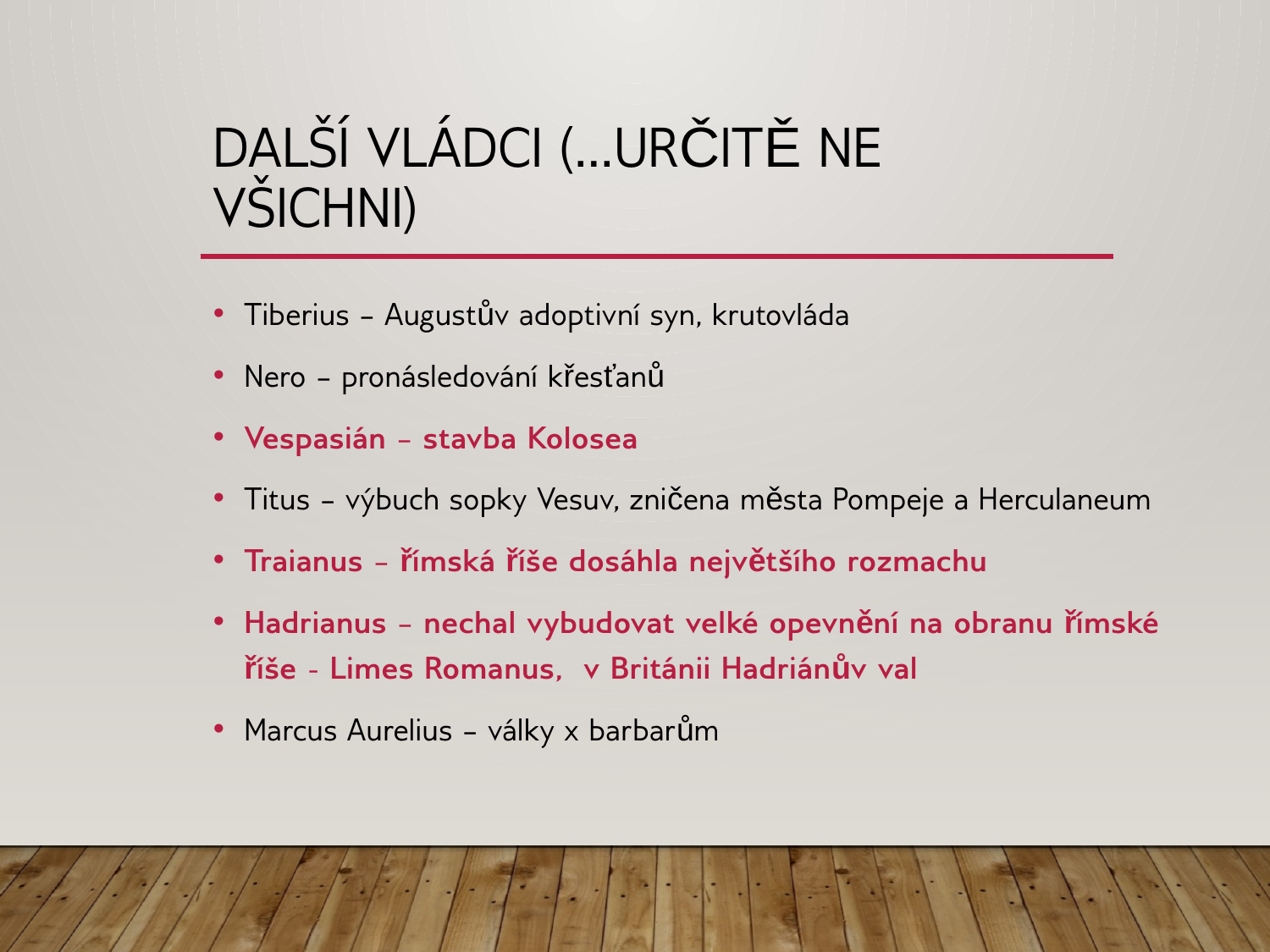

# Další vládci (…určitě ne všichni)
Tiberius – Augustův adoptivní syn, krutovláda
Nero – pronásledování křesťanů
Vespasián – stavba Kolosea
Titus – výbuch sopky Vesuv, zničena města Pompeje a Herculaneum
Traianus – římská říše dosáhla největšího rozmachu
Hadrianus – nechal vybudovat velké opevnění na obranu římské říše - Limes Romanus,  v Británii Hadriánův val
Marcus Aurelius – války x barbarům